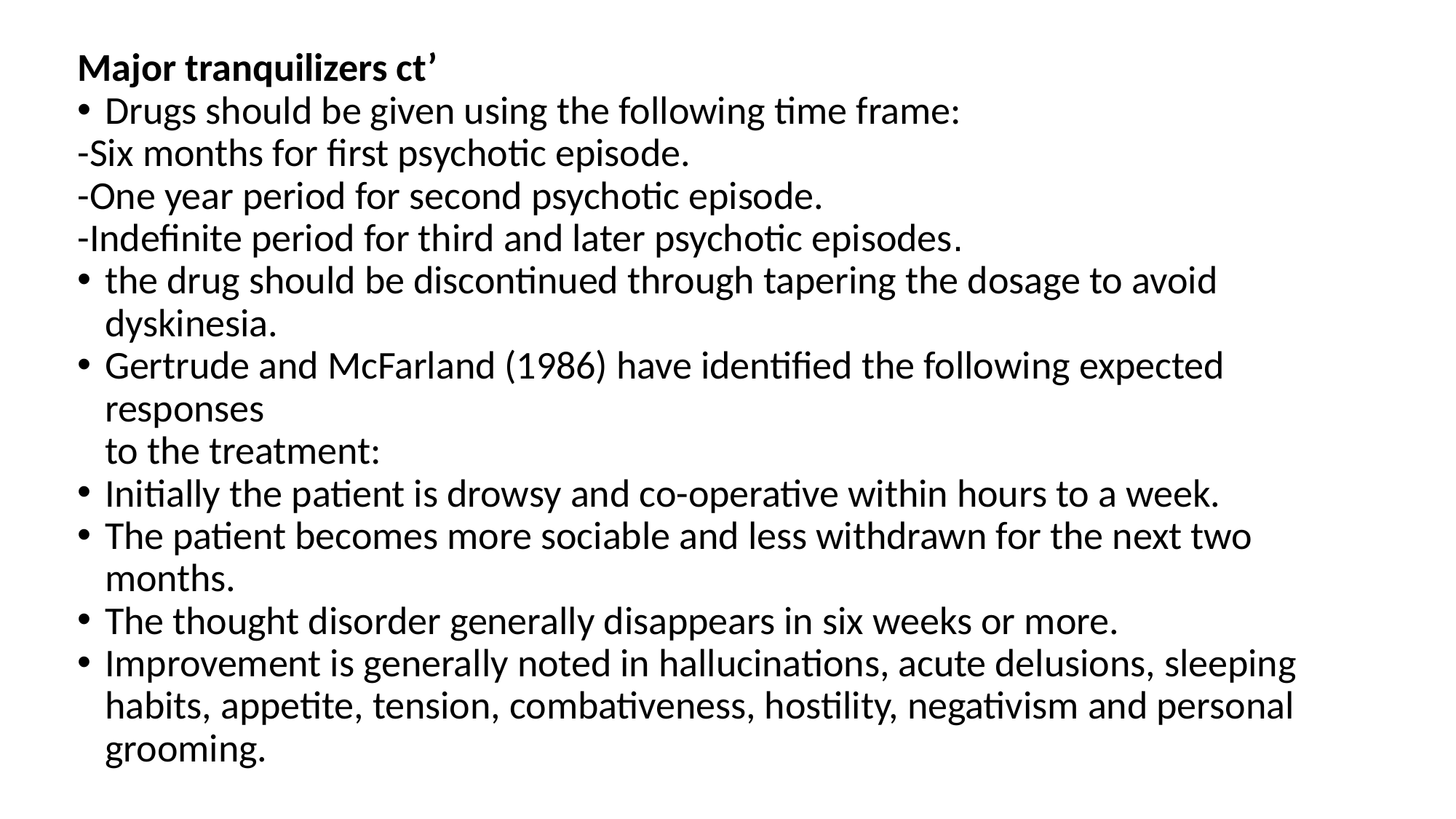

Major tranquilizers ct’
Drugs should be given using the following time frame:
-Six months for first psychotic episode.
-One year period for second psychotic episode.
-Indefinite period for third and later psychotic episodes.
the drug should be discontinued through tapering the dosage to avoid dyskinesia.
Gertrude and McFarland (1986) have identified the following expected responses
to the treatment:
Initially the patient is drowsy and co-operative within hours to a week.
The patient becomes more sociable and less withdrawn for the next two months.
The thought disorder generally disappears in six weeks or more.
Improvement is generally noted in hallucinations, acute delusions, sleeping habits, appetite, tension, combativeness, hostility, negativism and personal grooming.